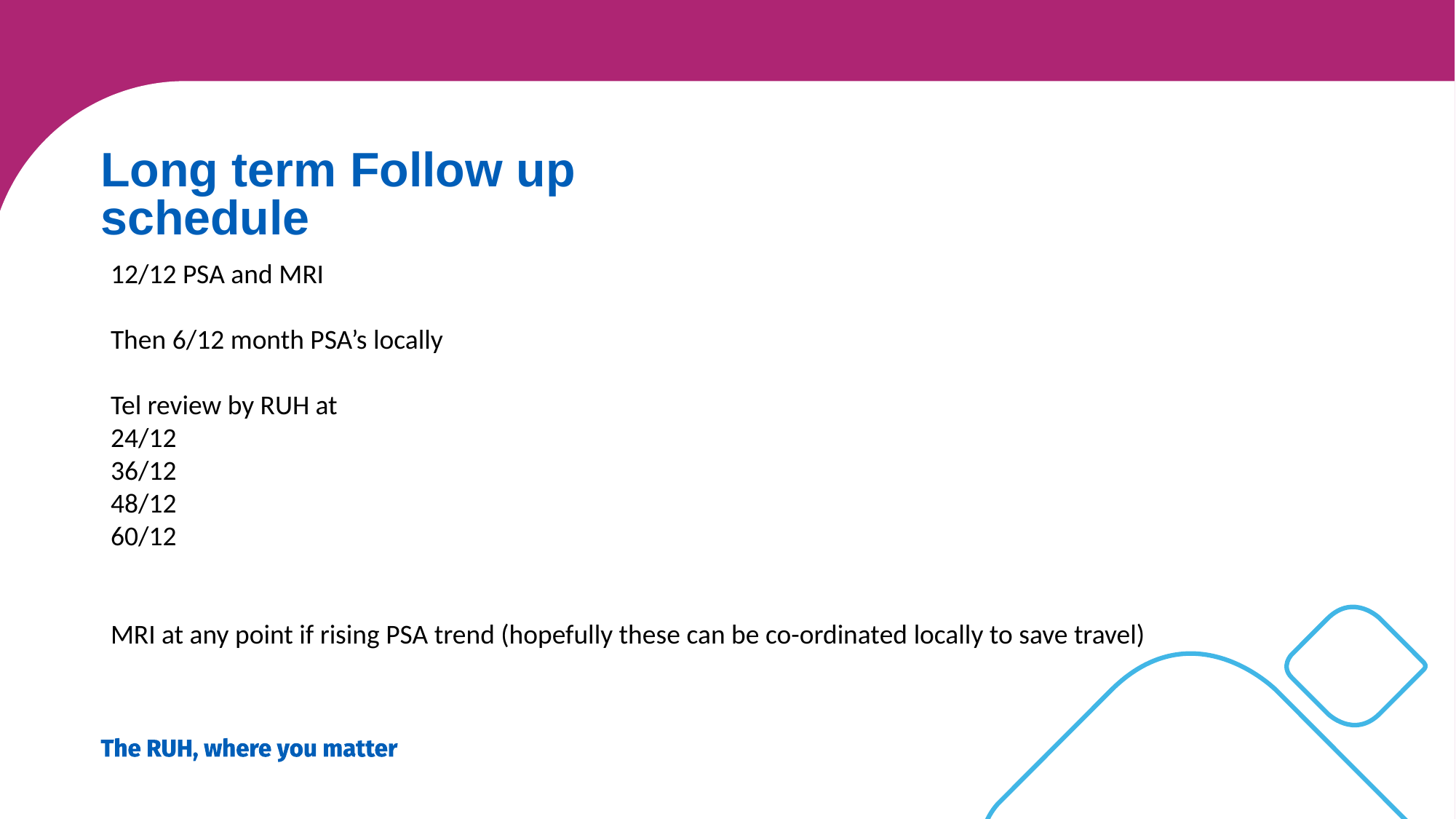

Long term Follow up schedule
12/12 PSA and MRI

Then 6/12 month PSA’s locally

Tel review by RUH at
24/12
36/12
48/12
60/12

MRI at any point if rising PSA trend (hopefully these can be co-ordinated locally to save travel)